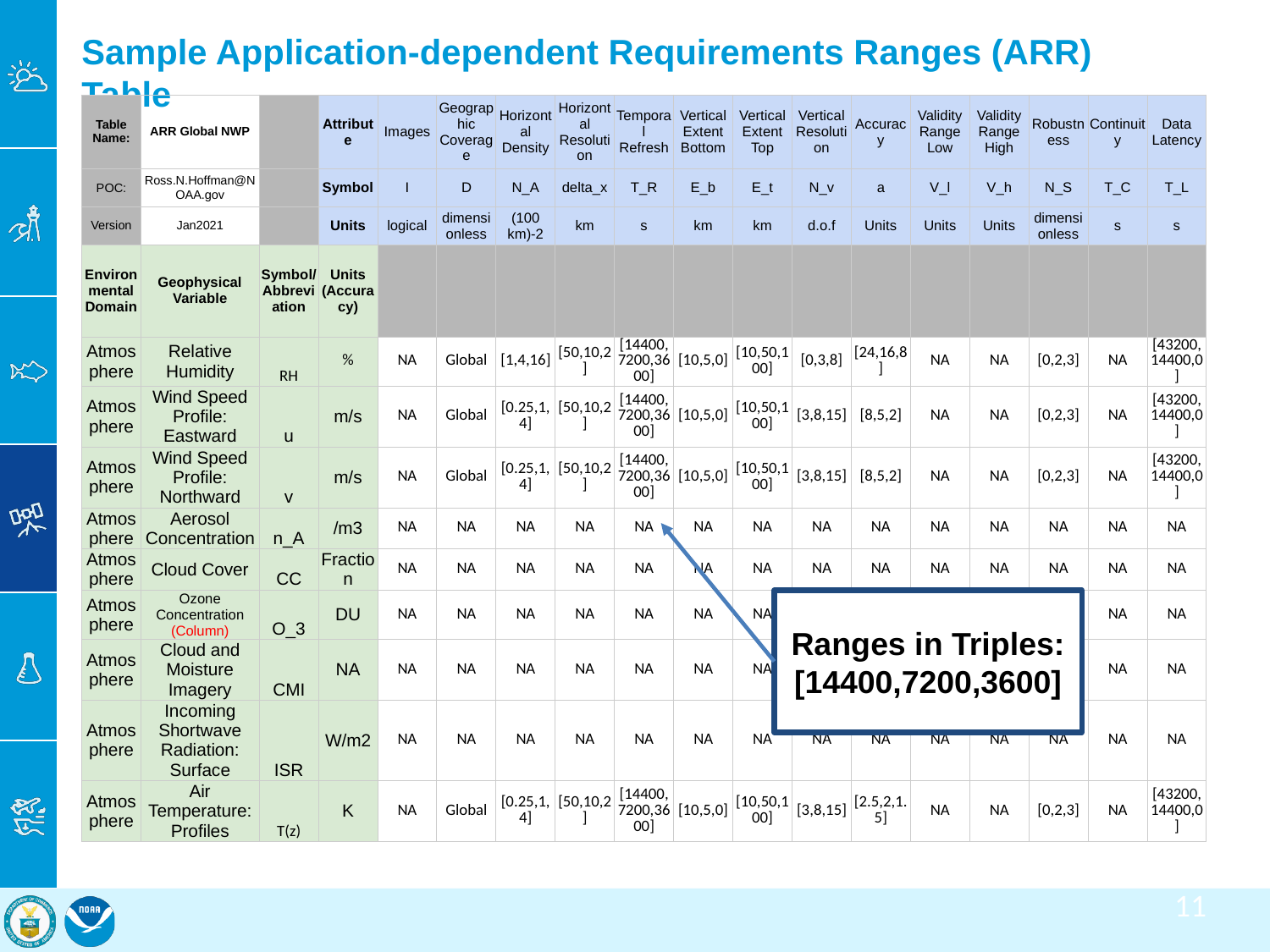

# Sample Application-dependent Requirements Ranges (ARR) Table
| Table Name: | ARR Global NWP |  | Attribute | Images | Geographic Coverage | Horizontal Density | Horizontal Resolution | Temporal Refresh | Vertical Extent Bottom | Vertical Extent Top | Vertical Resolution | Accuracy | Validity Range Low | Validity Range High | Robustness | Continuity | Data Latency |
| --- | --- | --- | --- | --- | --- | --- | --- | --- | --- | --- | --- | --- | --- | --- | --- | --- | --- |
| POC: | Ross.N.Hoffman@NOAA.gov |  | Symbol | I | D | N\_A | delta\_x | T\_R | E\_b | E\_t | N\_v | a | V\_l | V\_h | N\_S | T\_C | T\_L |
| Version | Jan2021 |  | Units | logical | dimensionless | (100 km)-2 | km | s | km | km | d.o.f | Units | Units | Units | dimensionless | s | s |
| Environmental Domain | Geophysical Variable | Symbol/Abbreviation | Units (Accuracy) |  |  |  |  |  |  |  |  |  |  |  |  |  |  |
| Atmosphere | Relative Humidity | RH | % | NA | Global | [1,4,16] | [50,10,2] | [14400,7200,3600] | [10,5,0] | [10,50,100] | [0,3,8] | [24,16,8] | NA | NA | [0,2,3] | NA | [43200,14400,0] |
| Atmosphere | Wind Speed Profile: Eastward | u | m/s | NA | Global | [0.25,1,4] | [50,10,2] | [14400,7200,3600] | [10,5,0] | [10,50,100] | [3,8,15] | [8,5,2] | NA | NA | [0,2,3] | NA | [43200,14400,0] |
| Atmosphere | Wind Speed Profile: Northward | v | m/s | NA | Global | [0.25,1,4] | [50,10,2] | [14400,7200,3600] | [10,5,0] | [10,50,100] | [3,8,15] | [8,5,2] | NA | NA | [0,2,3] | NA | [43200,14400,0] |
| Atmosphere | Aerosol Concentration | n\_A | /m3 | NA | NA | NA | NA | NA | NA | NA | NA | NA | NA | NA | NA | NA | NA |
| Atmosphere | Cloud Cover | CC | Fraction | NA | NA | NA | NA | NA | NA | NA | NA | NA | NA | NA | NA | NA | NA |
| Atmosphere | Ozone Concentration (Column) | O\_3 | DU | NA | NA | NA | NA | NA | NA | NA | NA | NA | NA | NA | NA | NA | NA |
| Atmosphere | Cloud and Moisture Imagery | CMI | NA | NA | NA | NA | NA | NA | NA | NA | NA | NA | NA | NA | NA | NA | NA |
| Atmosphere | Incoming Shortwave Radiation: Surface | ISR | W/m2 | NA | NA | NA | NA | NA | NA | NA | NA | NA | NA | NA | NA | NA | NA |
| Atmosphere | Air Temperature: Profiles | T(z) | K | NA | Global | [0.25,1,4] | [50,10,2] | [14400,7200,3600] | [10,5,0] | [10,50,100] | [3,8,15] | [2.5,2,1.5] | NA | NA | [0,2,3] | NA | [43200,14400,0] |
Ranges in Triples:
[14400,7200,3600]
11